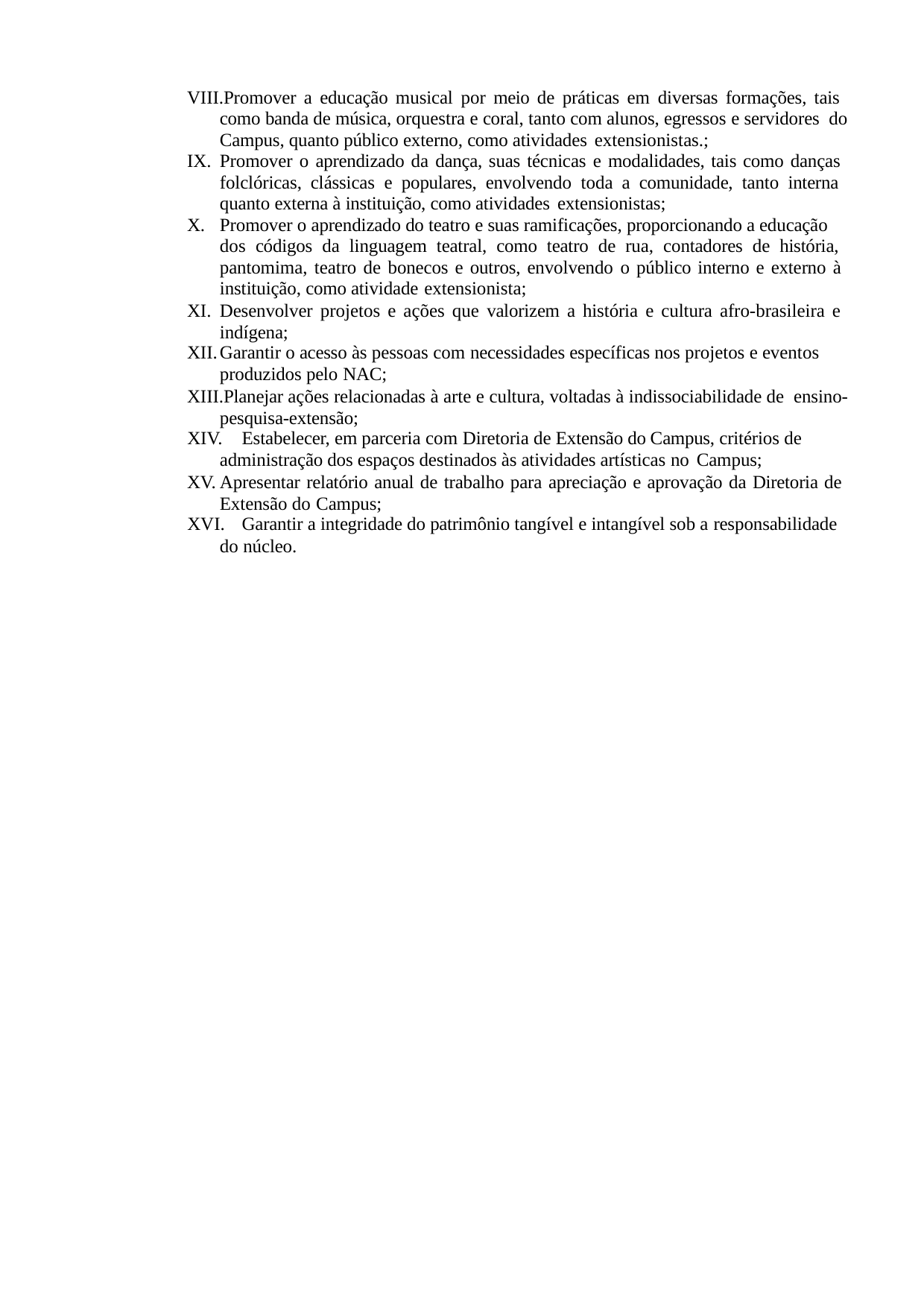

Promover a educação musical por meio de práticas em diversas formações, tais  como banda de música, orquestra e coral, tanto com alunos, egressos e servidores  do Campus, quanto público externo, como atividades extensionistas.;
Promover o aprendizado da dança, suas técnicas e modalidades, tais como danças  folclóricas, clássicas e populares, envolvendo toda a comunidade, tanto interna  quanto externa à instituição, como atividades extensionistas;
Promover o aprendizado do teatro e suas ramificações, proporcionando a educação
dos códigos da linguagem teatral, como teatro de rua, contadores de história,  pantomima, teatro de bonecos e outros, envolvendo o público interno e externo à  instituição, como atividade extensionista;
Desenvolver projetos e ações que valorizem a história e cultura afro-brasileira e  indígena;
Garantir o acesso às pessoas com necessidades específicas nos projetos e eventos
produzidos pelo NAC;
Planejar ações relacionadas à arte e cultura, voltadas à indissociabilidade de  ensino-pesquisa-extensão;
Estabelecer, em parceria com Diretoria de Extensão do Campus, critérios de
administração dos espaços destinados às atividades artísticas no Campus;
Apresentar relatório anual de trabalho para apreciação e aprovação da Diretoria de  Extensão do Campus;
Garantir a integridade do patrimônio tangível e intangível sob a responsabilidade
do núcleo.